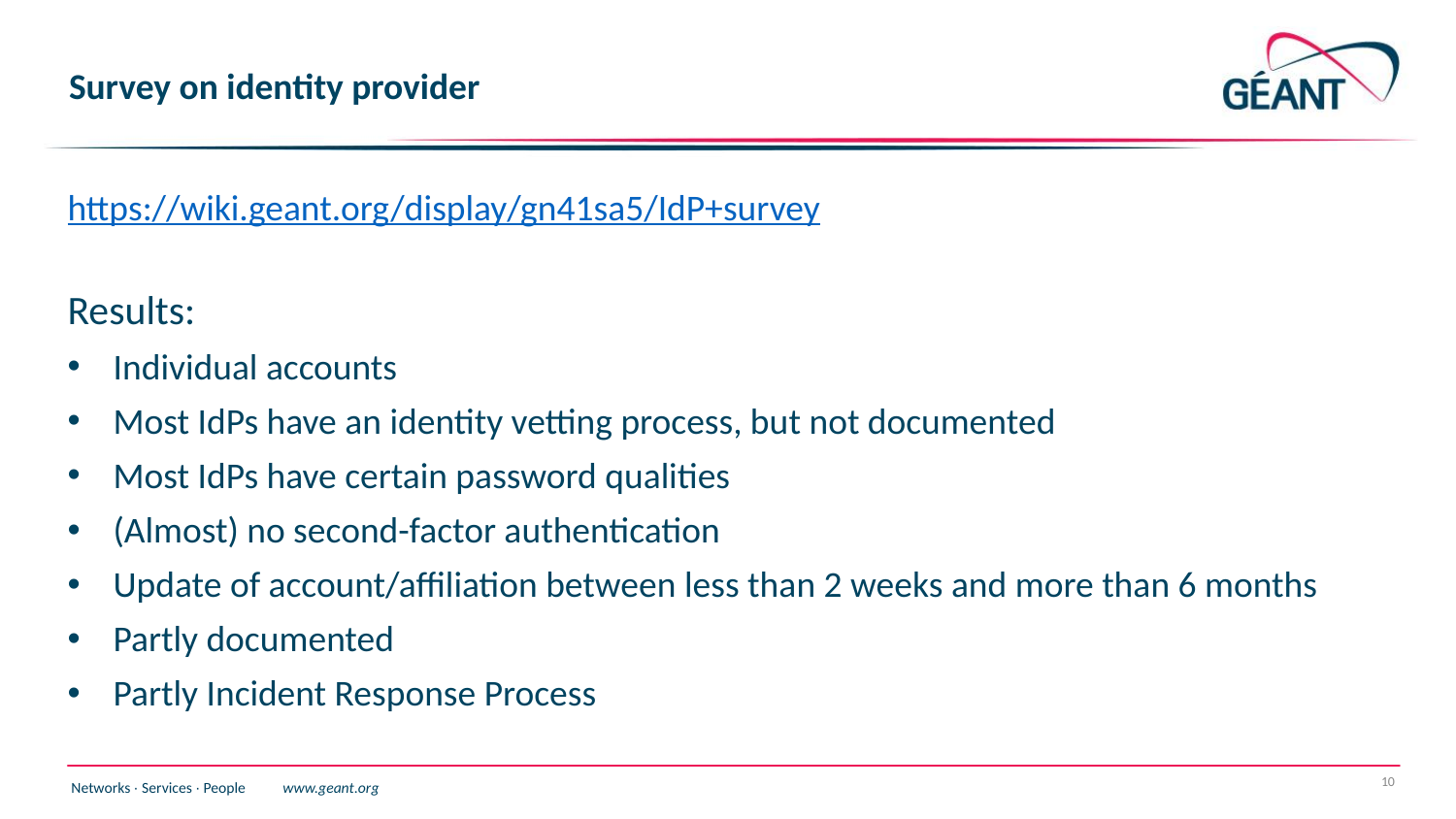

# Survey on identity provider
https://wiki.geant.org/display/gn41sa5/IdP+survey

Results:
Individual accounts
Most IdPs have an identity vetting process, but not documented
Most IdPs have certain password qualities
(Almost) no second-factor authentication
Update of account/affiliation between less than 2 weeks and more than 6 months
Partly documented
Partly Incident Response Process
10